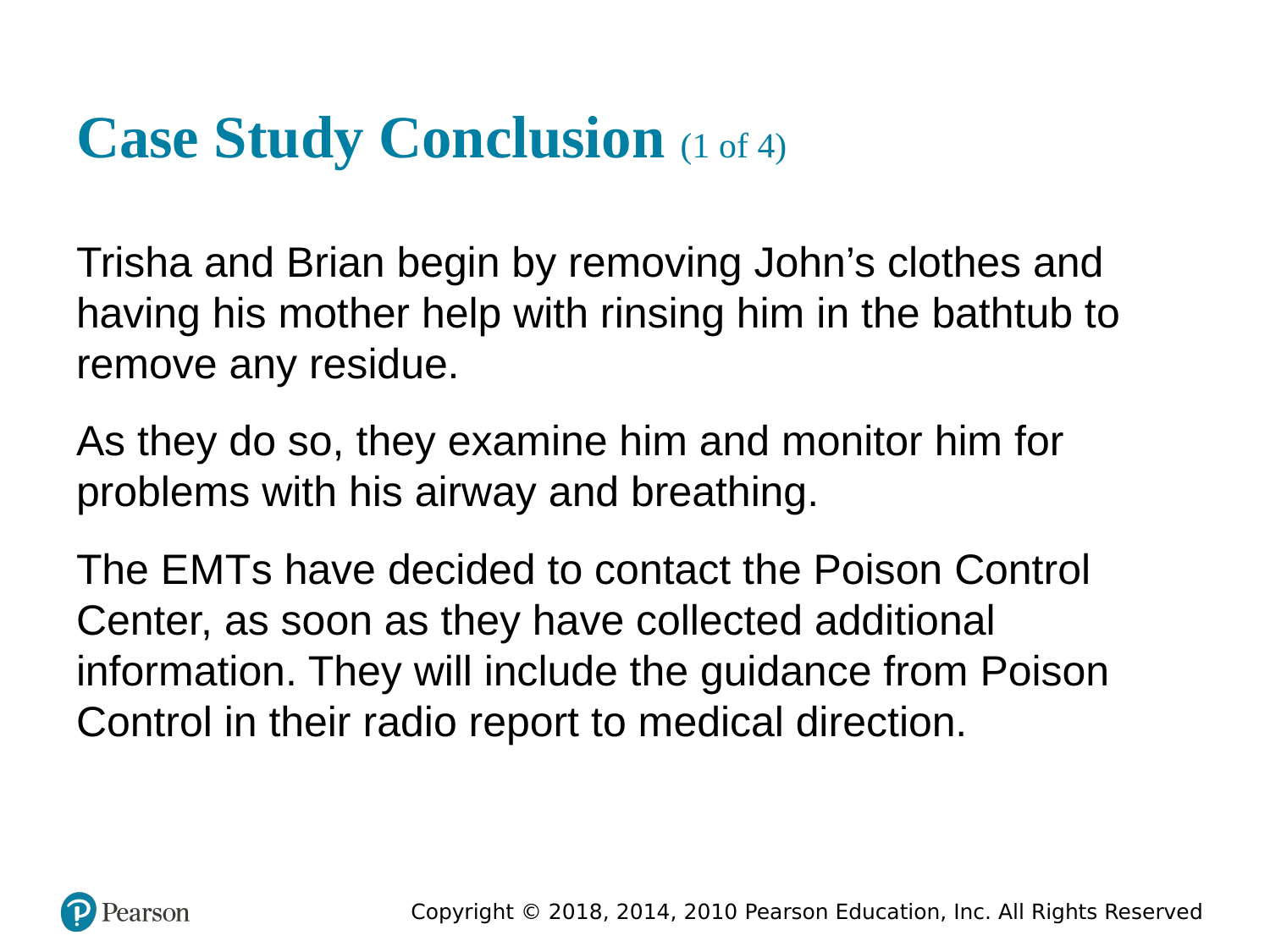

# Case Study Conclusion (1 of 4)
Trisha and Brian begin by removing John’s clothes and having his mother help with rinsing him in the bathtub to remove any residue.
As they do so, they examine him and monitor him for problems with his airway and breathing.
The E M T s have decided to contact the Poison Control Center, as soon as they have collected additional information. They will include the guidance from Poison Control in their radio report to medical direction.